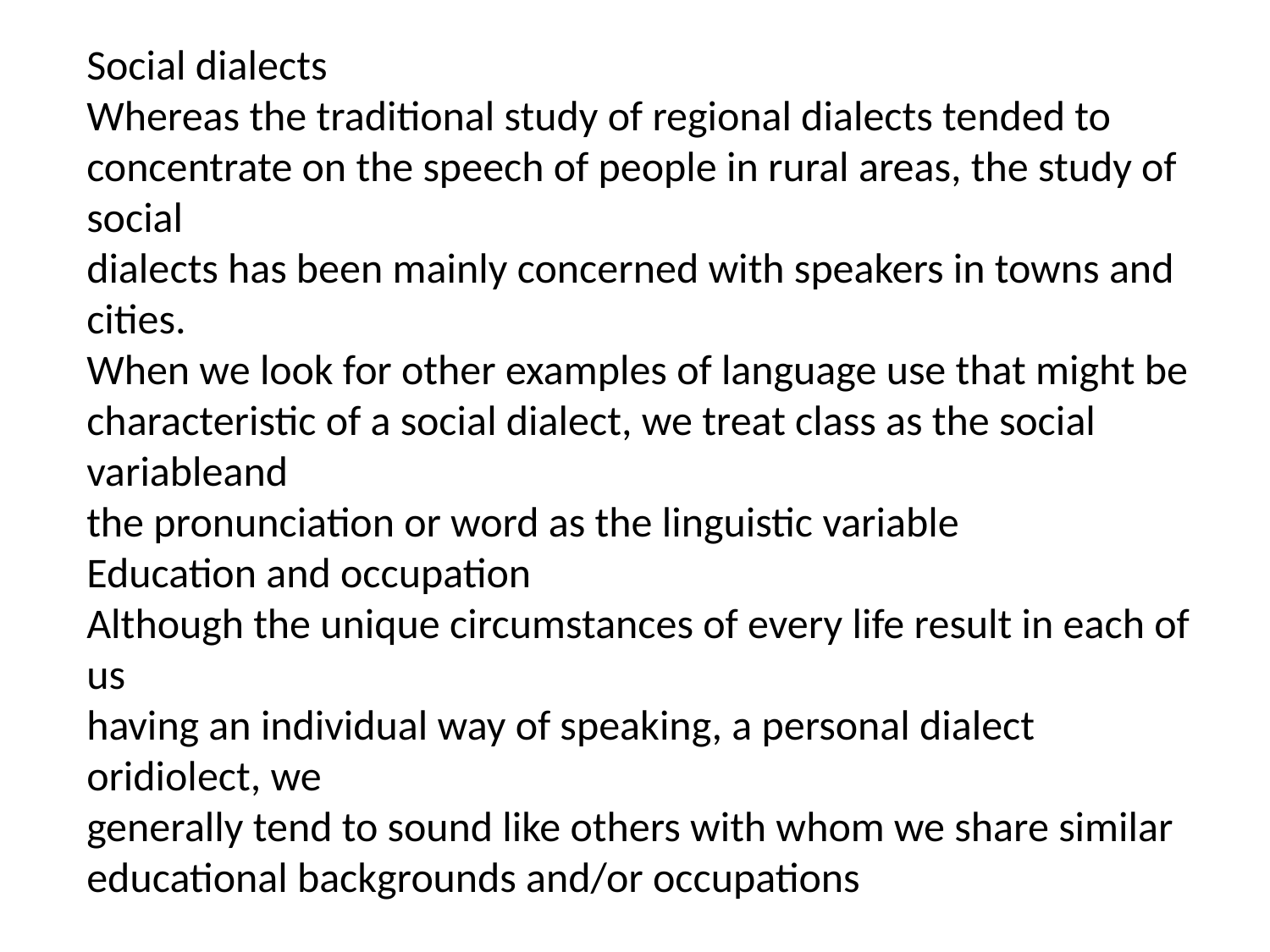

Social dialects
Whereas the traditional study of regional dialects tended to
concentrate on the speech of people in rural areas, the study of social
dialects has been mainly concerned with speakers in towns and cities.
When we look for other examples of language use that might be
characteristic of a social dialect, we treat class as the social variableand
the pronunciation or word as the linguistic variable
Education and occupation
Although the unique circumstances of every life result in each of us
having an individual way of speaking, a personal dialect oridiolect, we
generally tend to sound like others with whom we share similar
educational backgrounds and/or occupations